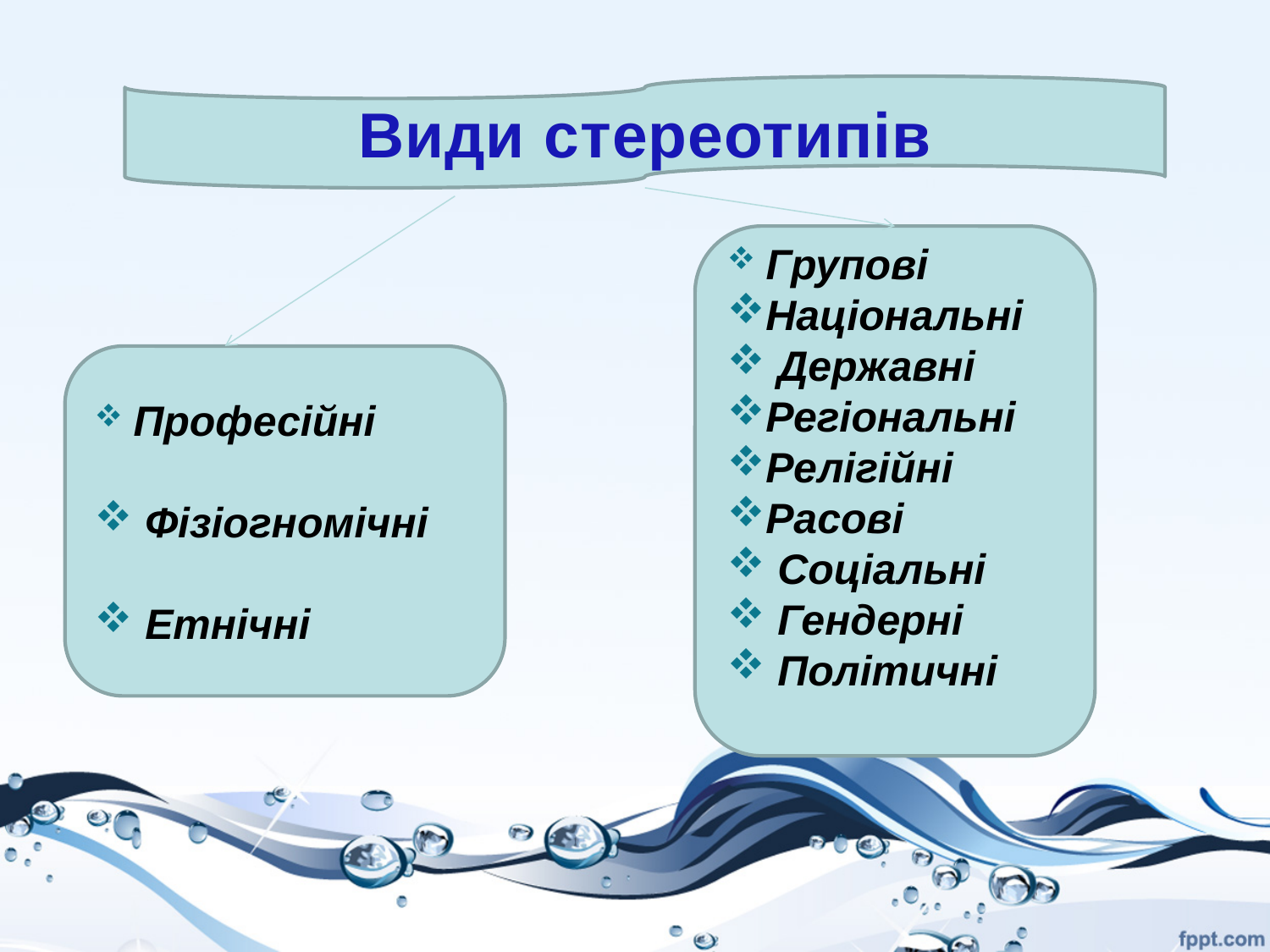

Види стереотипів
 Групові
Національні
 Державні
Регіональні
Релігійні
Расові
 Соціальні
 Гендерні
 Політичні

 Професійні

 Фізіогномічні

 Етнічні